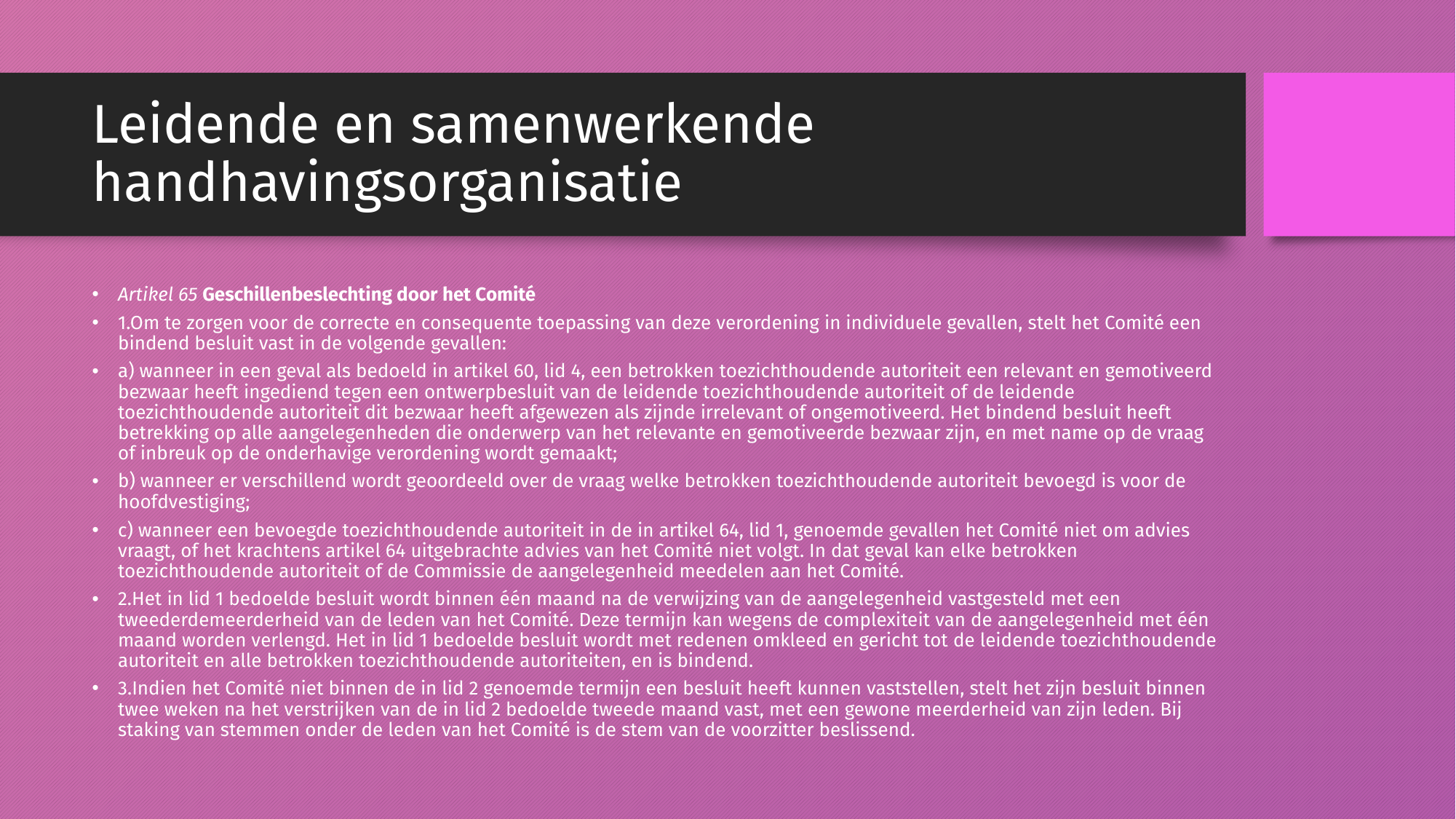

# Leidende en samenwerkende handhavingsorganisatie
Artikel 65 Geschillenbeslechting door het Comité
1.Om te zorgen voor de correcte en consequente toepassing van deze verordening in individuele gevallen, stelt het Comité een bindend besluit vast in de volgende gevallen:
a) wanneer in een geval als bedoeld in artikel 60, lid 4, een betrokken toezichthoudende autoriteit een relevant en gemotiveerd bezwaar heeft ingediend tegen een ontwerpbesluit van de leidende toezichthoudende autoriteit of de leidende toezichthoudende autoriteit dit bezwaar heeft afgewezen als zijnde irrelevant of ongemotiveerd. Het bindend besluit heeft betrekking op alle aangelegenheden die onderwerp van het relevante en gemotiveerde bezwaar zijn, en met name op de vraag of inbreuk op de onderhavige verordening wordt gemaakt;
b) wanneer er verschillend wordt geoordeeld over de vraag welke betrokken toezichthoudende autoriteit bevoegd is voor de hoofdvestiging;
c) wanneer een bevoegde toezichthoudende autoriteit in de in artikel 64, lid 1, genoemde gevallen het Comité niet om advies vraagt, of het krachtens artikel 64 uitgebrachte advies van het Comité niet volgt. In dat geval kan elke betrokken toezichthoudende autoriteit of de Commissie de aangelegenheid meedelen aan het Comité.
2.Het in lid 1 bedoelde besluit wordt binnen één maand na de verwijzing van de aangelegenheid vastgesteld met een tweederdemeerderheid van de leden van het Comité. Deze termijn kan wegens de complexiteit van de aangelegenheid met één maand worden verlengd. Het in lid 1 bedoelde besluit wordt met redenen omkleed en gericht tot de leidende toezichthoudende autoriteit en alle betrokken toezichthoudende autoriteiten, en is bindend.
3.Indien het Comité niet binnen de in lid 2 genoemde termijn een besluit heeft kunnen vaststellen, stelt het zijn besluit binnen twee weken na het verstrijken van de in lid 2 bedoelde tweede maand vast, met een gewone meerderheid van zijn leden. Bij staking van stemmen onder de leden van het Comité is de stem van de voorzitter beslissend.